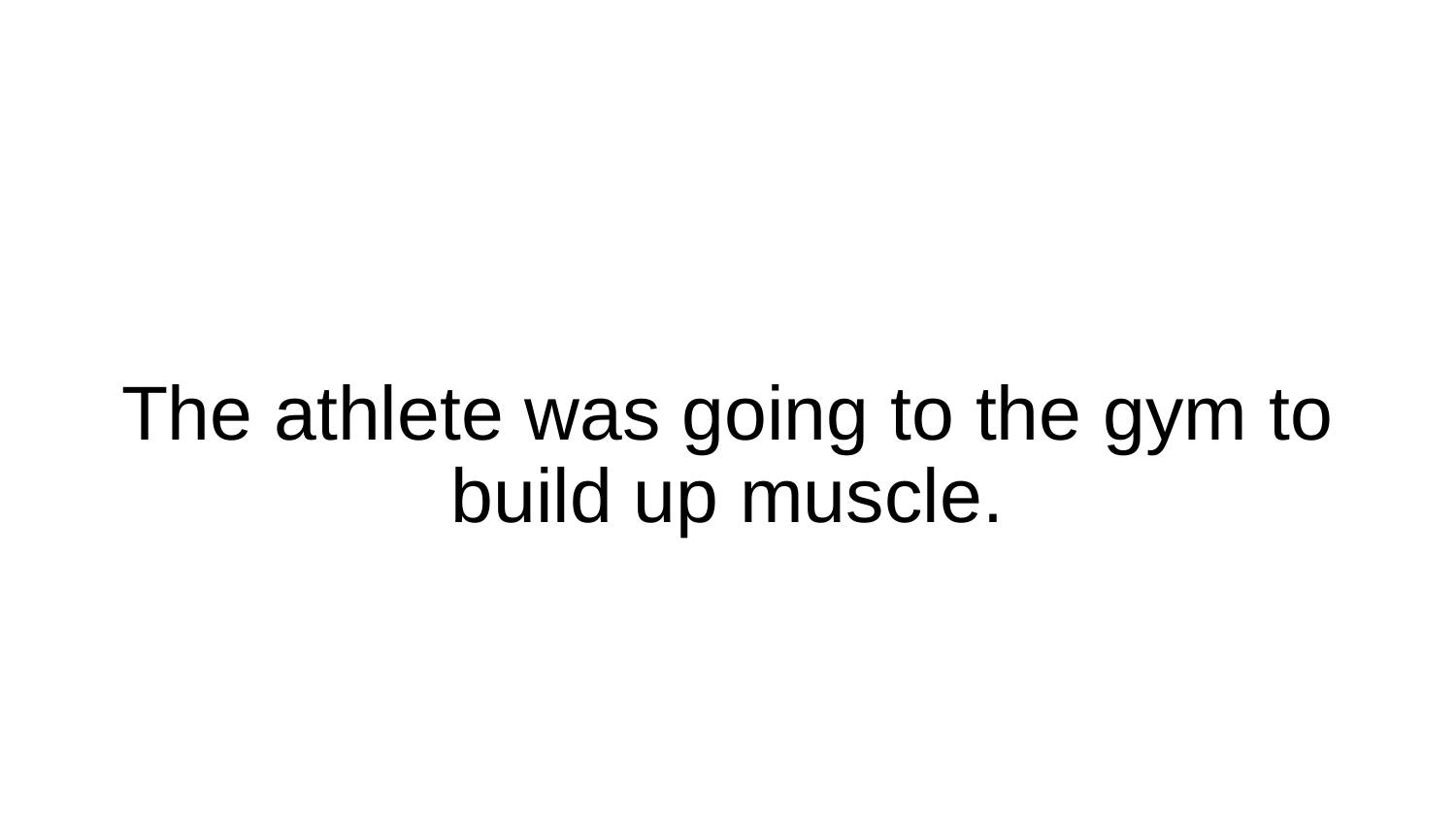

# The athlete was going to the gym to build up muscle.